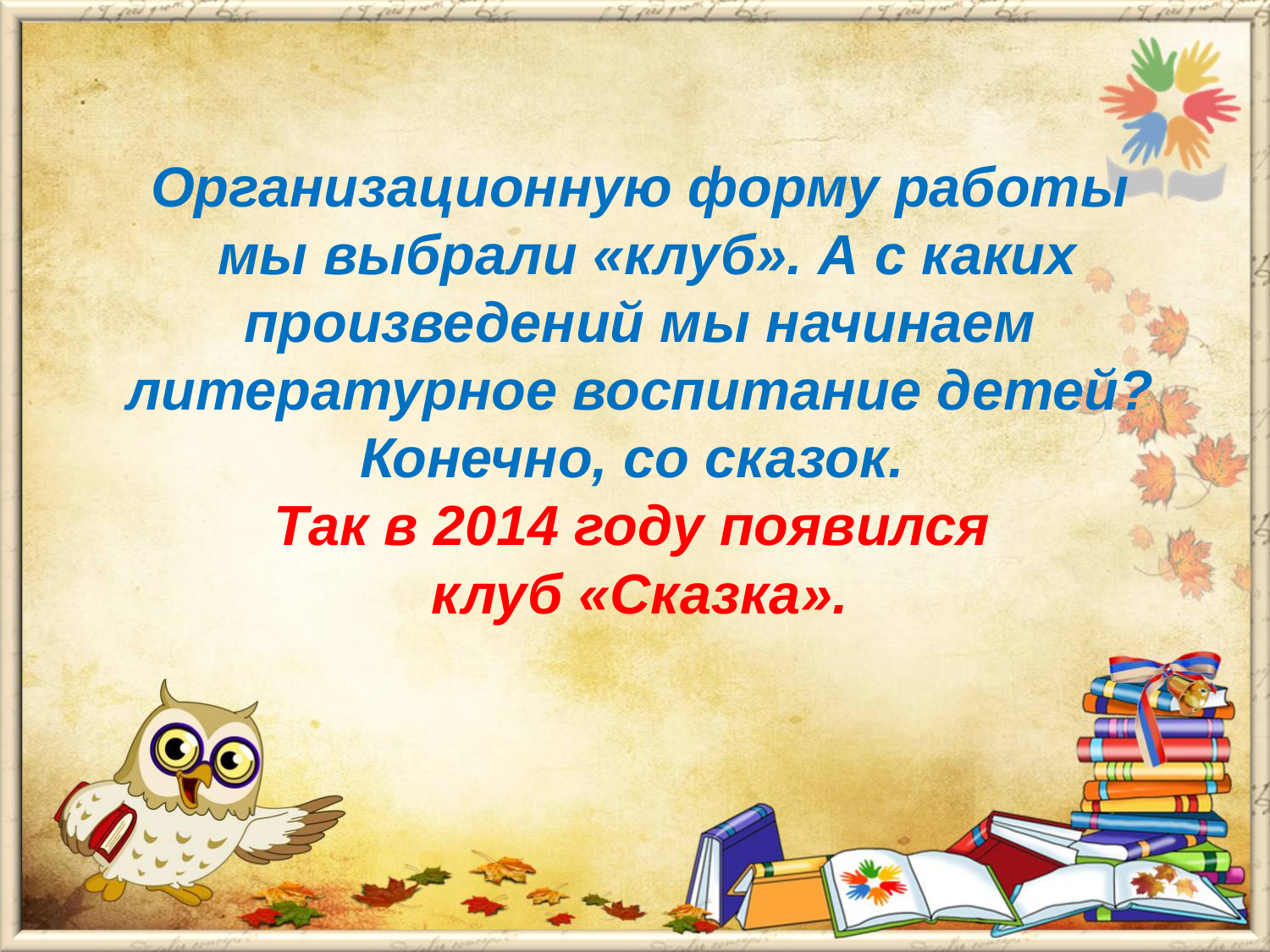

# Организационную форму работы мы выбрали «клуб». А с каких произведений мы начинаем литературное воспитание детей? Конечно, со сказок. Так в 2014 году появился клуб «Сказка».